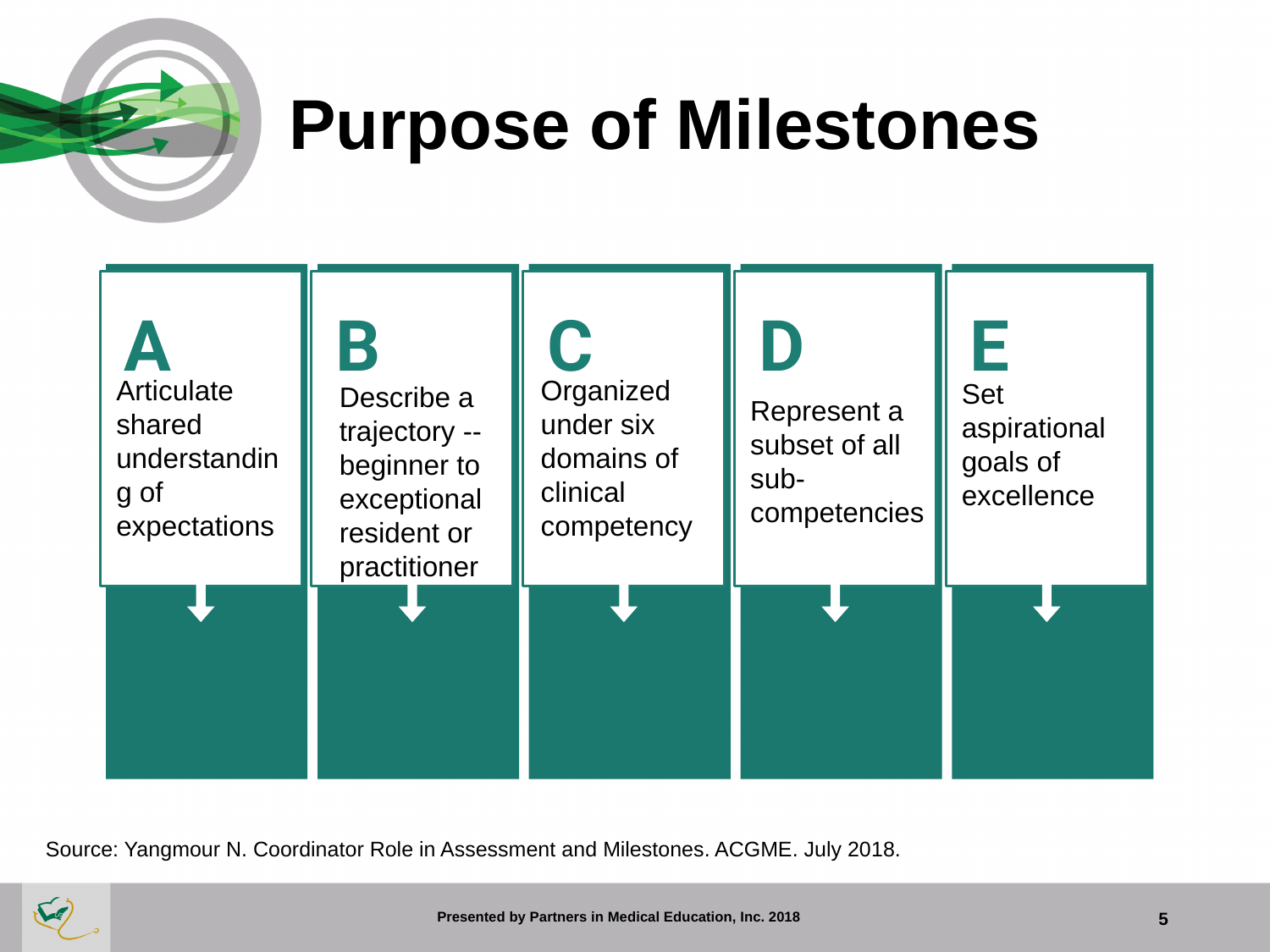

# Purpose of Milestones

A

B

C

D

E

Articulate shared understanding of expectations

Organized under six domains of clinical competency

Set aspirational goals of excellence

Describe a trajectory --  beginner to  exceptional resident or practitioner

Represent a subset of all
sub-
competencies

Source: Yangmour N. Coordinator Role in Assessment and Milestones. ACGME. July 2018.
Presented by Partners in Medical Education, Inc. 2018
5